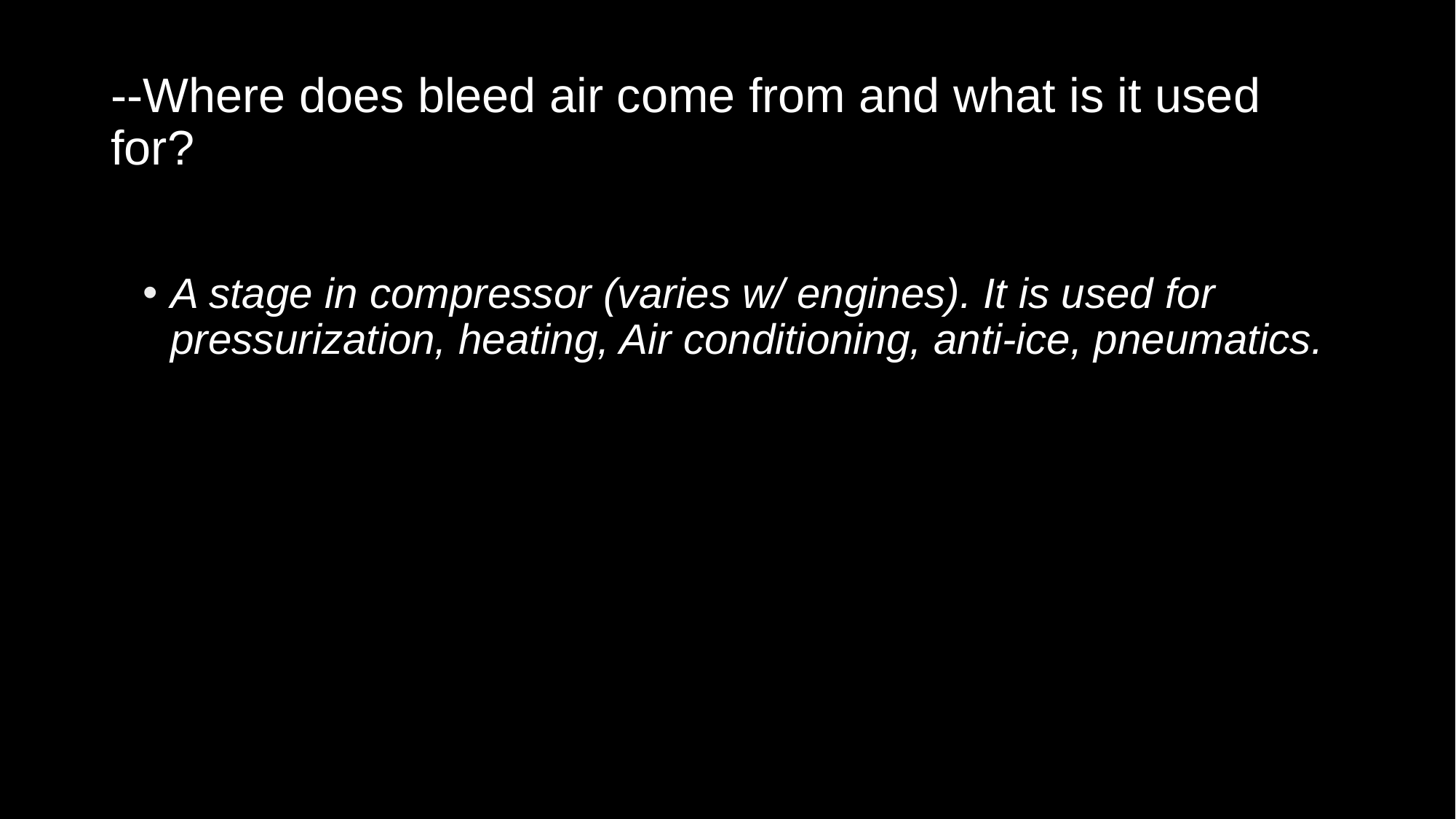

# --Where does bleed air come from and what is it used for?
A stage in compressor (varies w/ engines). It is used for pressurization, heating, Air conditioning, anti-ice, pneumatics.